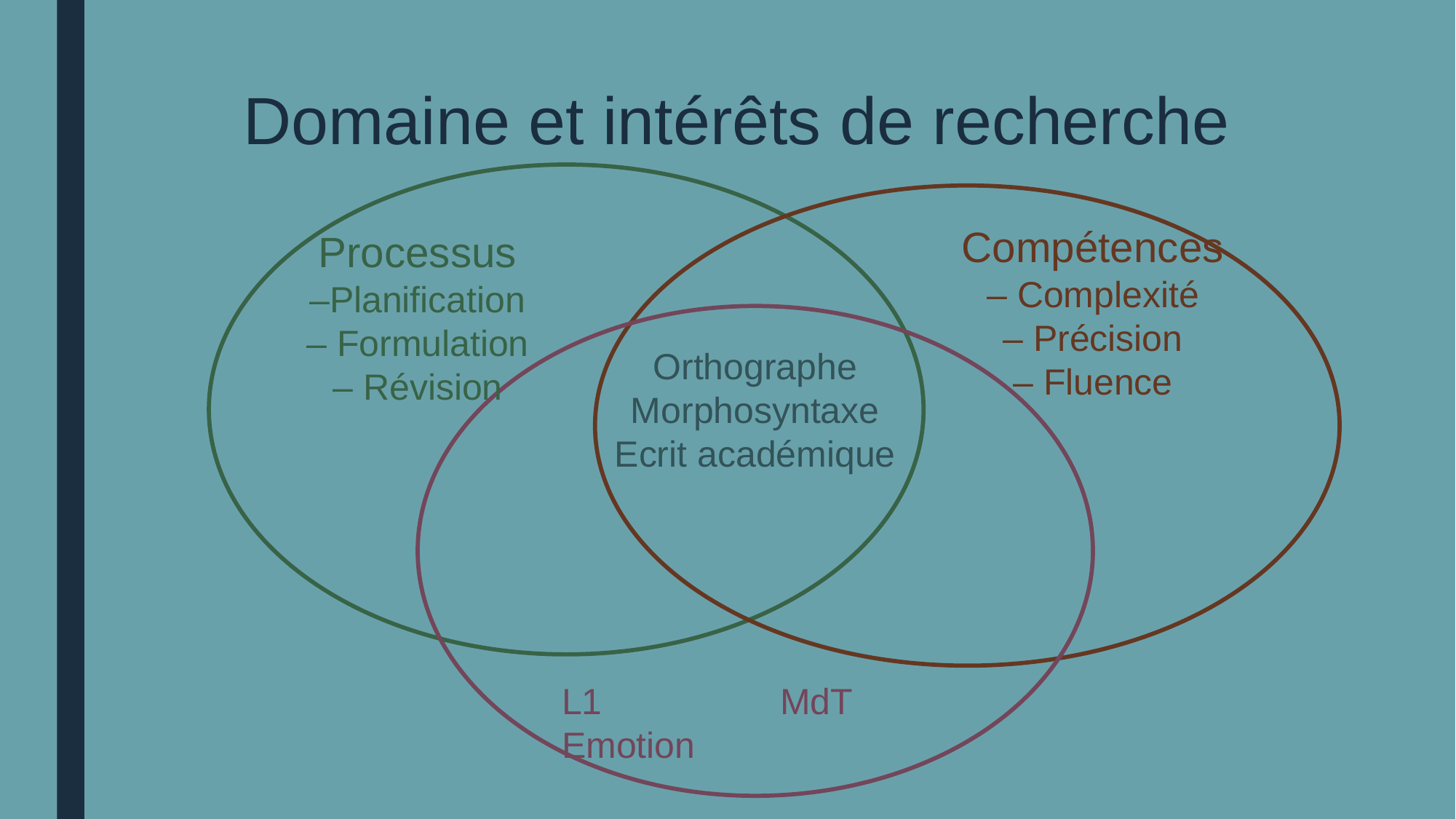

# Domaine et intérêts de recherche

Compétences
– Complexité
– Précision
– Fluence
Processus
–Planification
– Formulation
– Révision

Orthographe
Morphosyntaxe
Ecrit académique
L1		MdT		Emotion